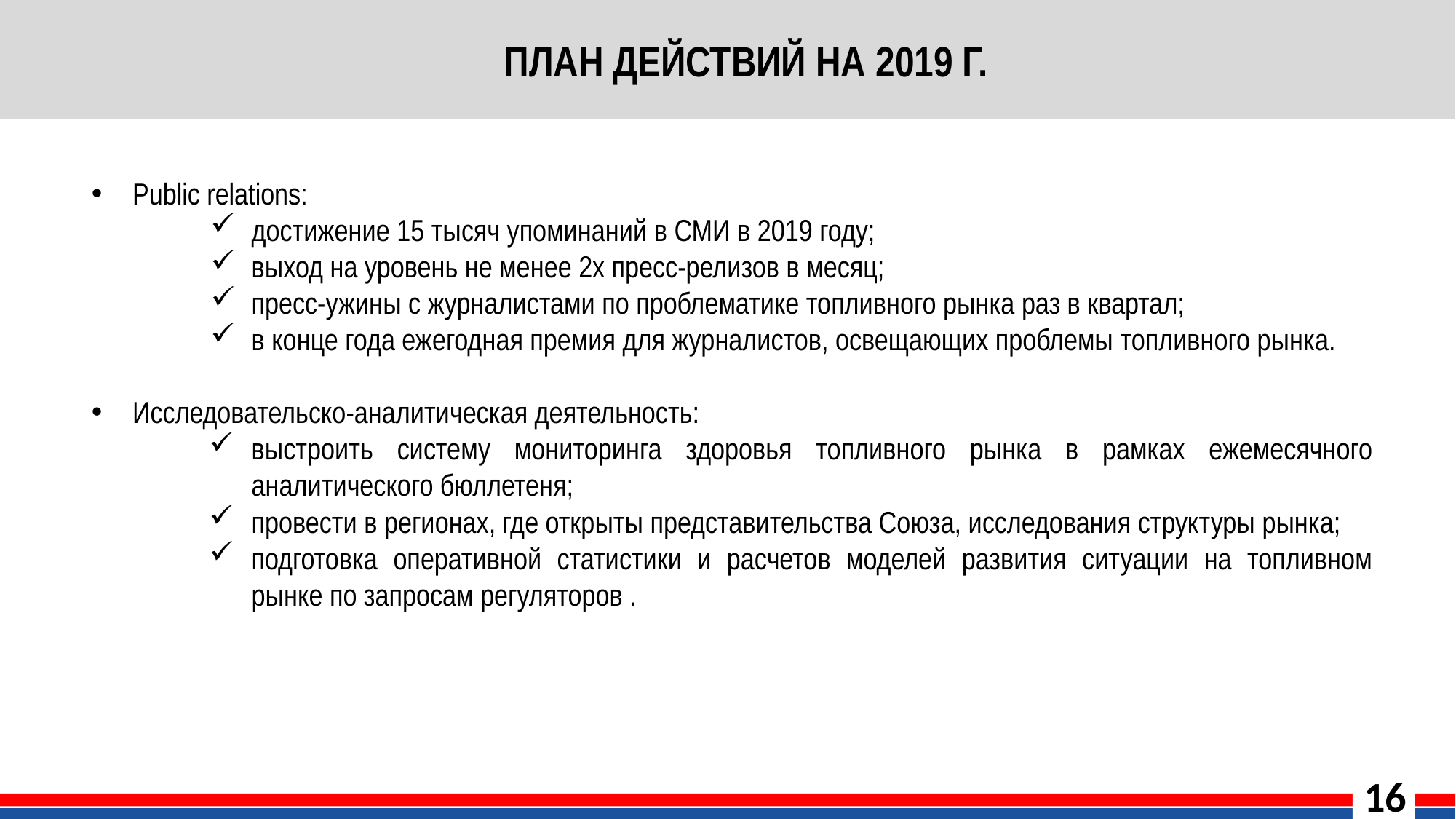

ПЛАН ДЕЙСТВИЙ НА 2019 Г.

Public relations:
достижение 15 тысяч упоминаний в СМИ в 2019 году;
выход на уровень не менее 2х пресс-релизов в месяц;
пресс-ужины с журналистами по проблематике топливного рынка раз в квартал;
в конце года ежегодная премия для журналистов, освещающих проблемы топливного рынка.

Исследовательско-аналитическая деятельность:
выстроить систему мониторинга здоровья топливного рынка в рамках ежемесячного аналитического бюллетеня;
провести в регионах, где открыты представительства Союза, исследования структуры рынка;
подготовка оперативной статистики и расчетов моделей развития ситуации на топливном рынке по запросам регуляторов .
16